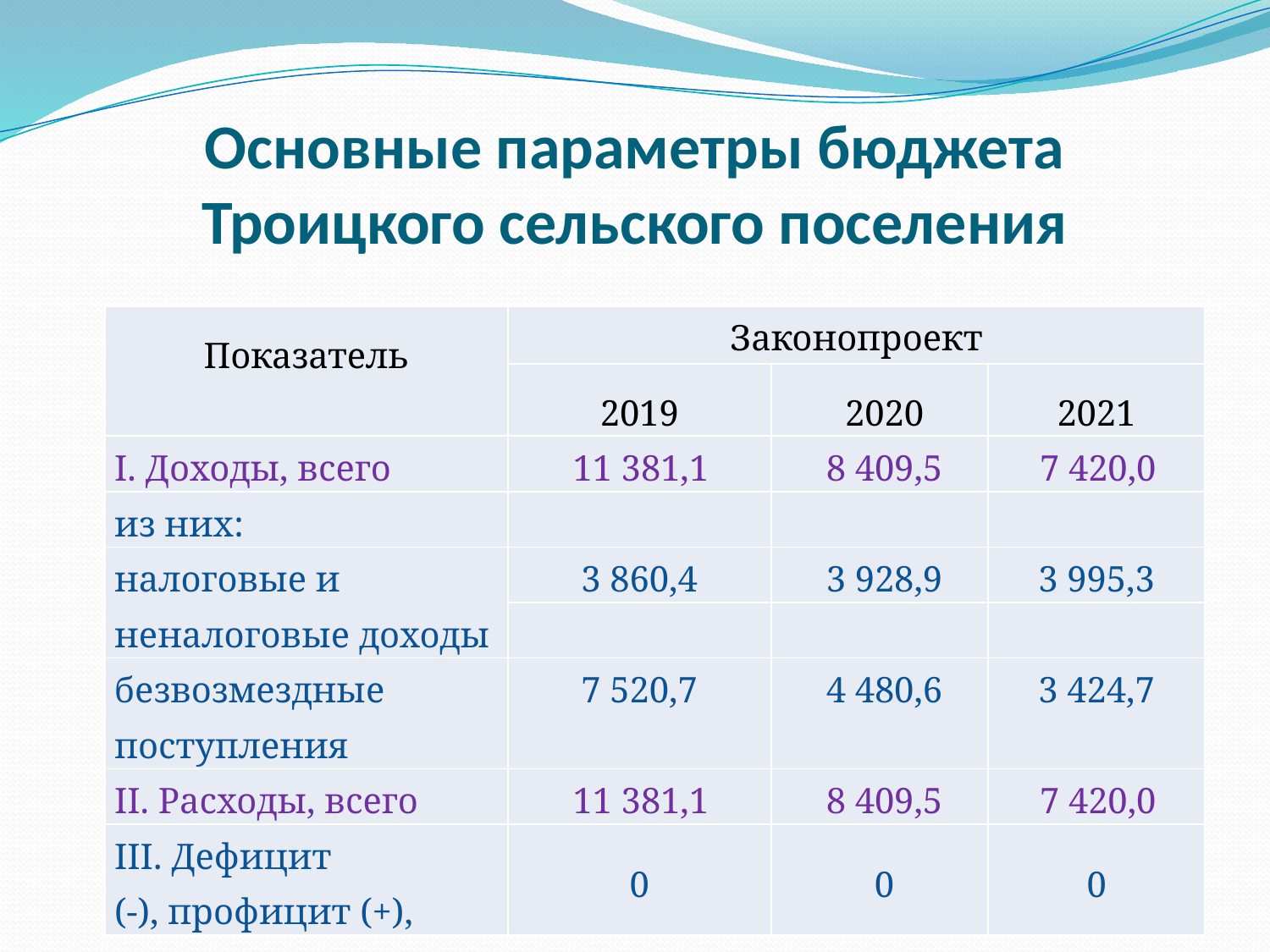

# Основные параметры бюджета Троицкого сельского поселения
| Показатель | Законопроект |  |  |
| --- | --- | --- | --- |
|  | 2019 | 2020 | 2021 |
| I. Доходы, всего | 11 381,1 | 8 409,5 | 7 420,0 |
| из них: |  |  |  |
| налоговые и неналоговые доходы | 3 860,4 | 3 928,9 | 3 995,3 |
|  |  |  |  |
| безвозмездные поступления | 7 520,7 | 4 480,6 | 3 424,7 |
| II. Расходы, всего | 11 381,1 | 8 409,5 | 7 420,0 |
| III. Дефицит (-), профицит (+), | 0 | 0 | 0 |